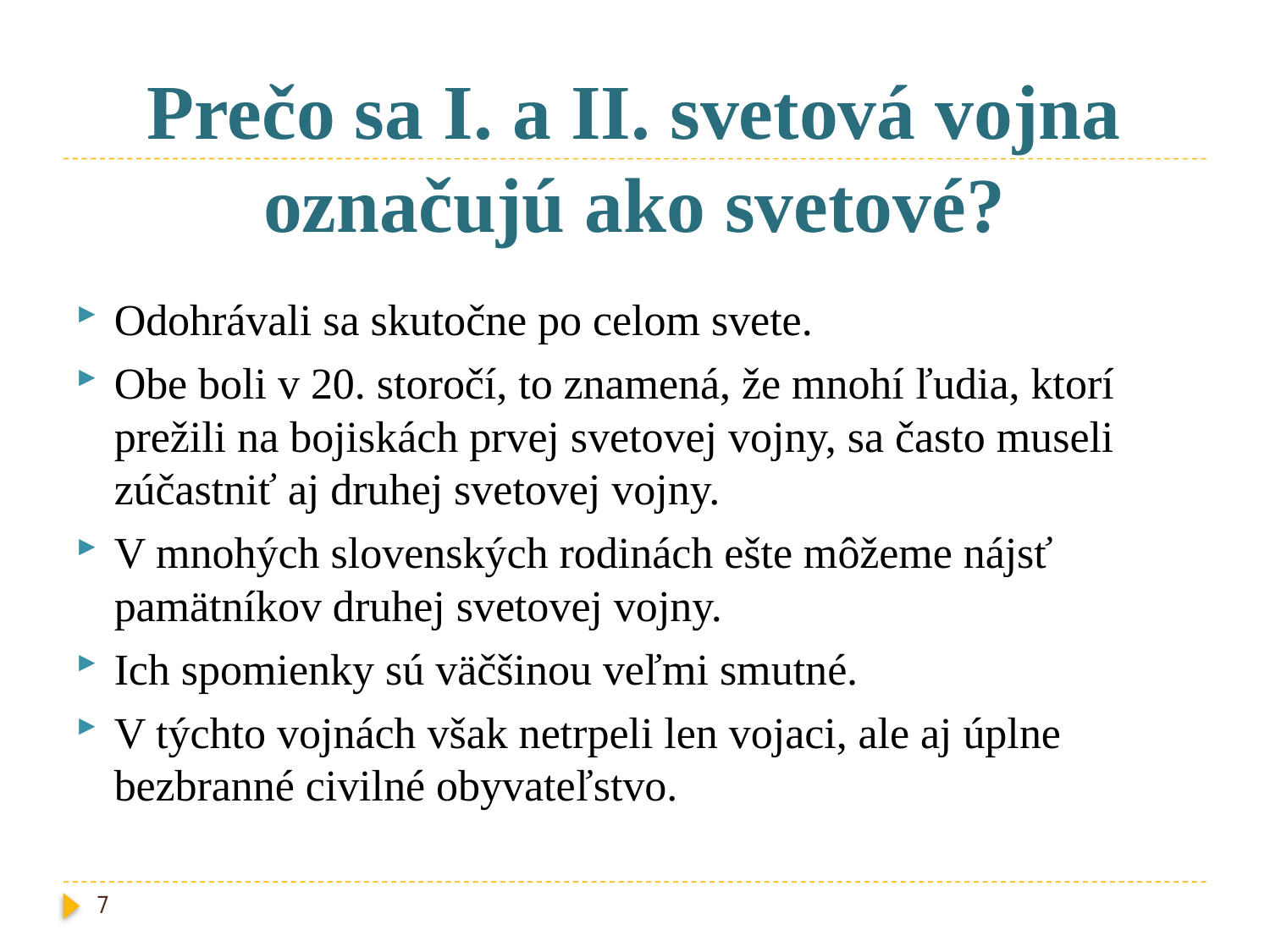

# Prečo sa I. a II. svetová vojna označujú ako svetové?
Odohrávali sa skutočne po celom svete.
Obe boli v 20. storočí, to znamená, že mnohí ľudia, ktorí prežili na bojiskách prvej svetovej vojny, sa často museli zúčastniť aj druhej svetovej vojny.
V mnohých slovenských rodinách ešte môžeme nájsť pamätníkov druhej svetovej vojny.
Ich spomienky sú väčšinou veľmi smutné.
V týchto vojnách však netrpeli len vojaci, ale aj úplne bezbranné civilné obyvateľstvo.
7